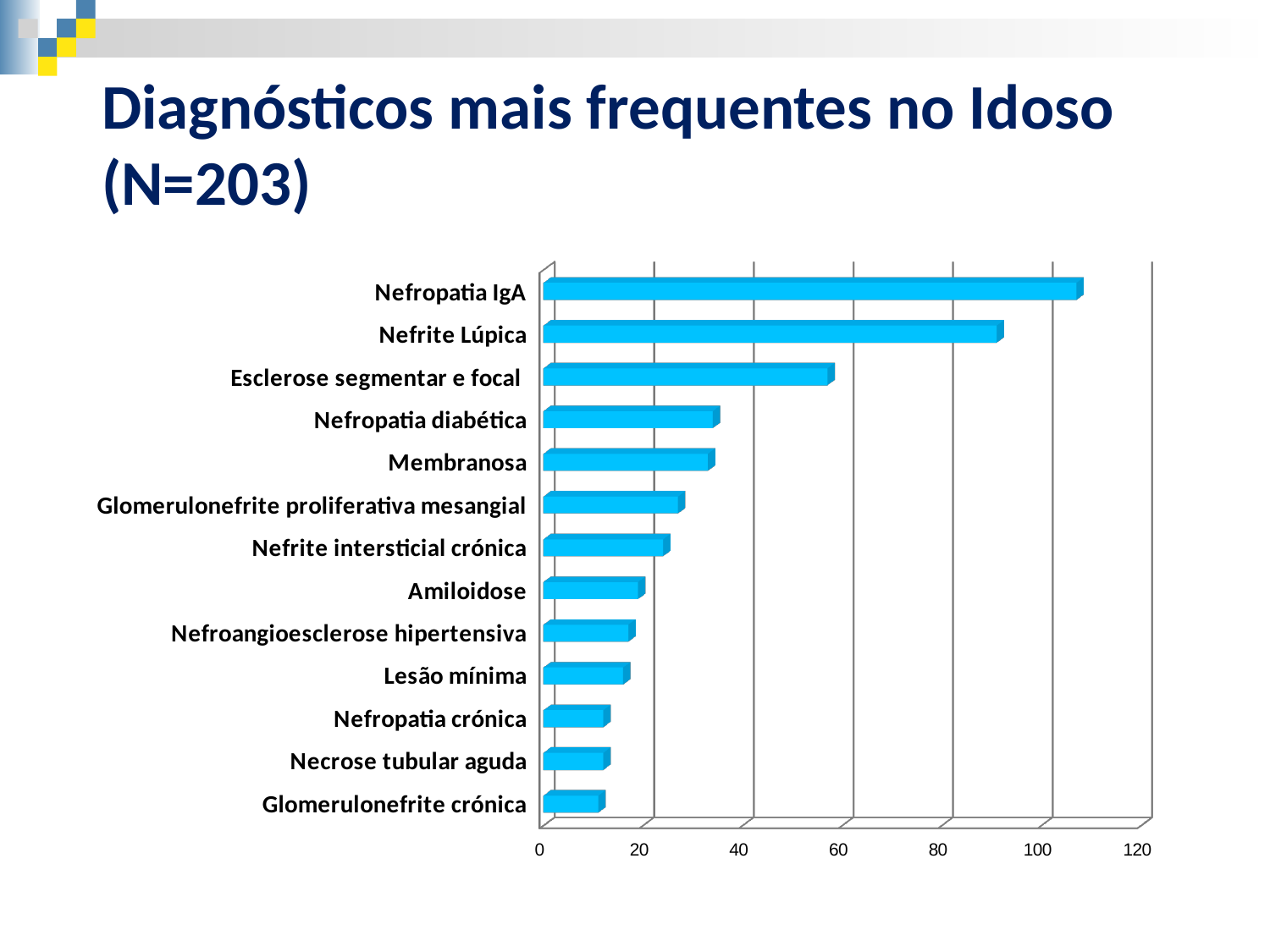

Diagnósticos mais frequentes no Idoso (N=203)

[unsupported chart]